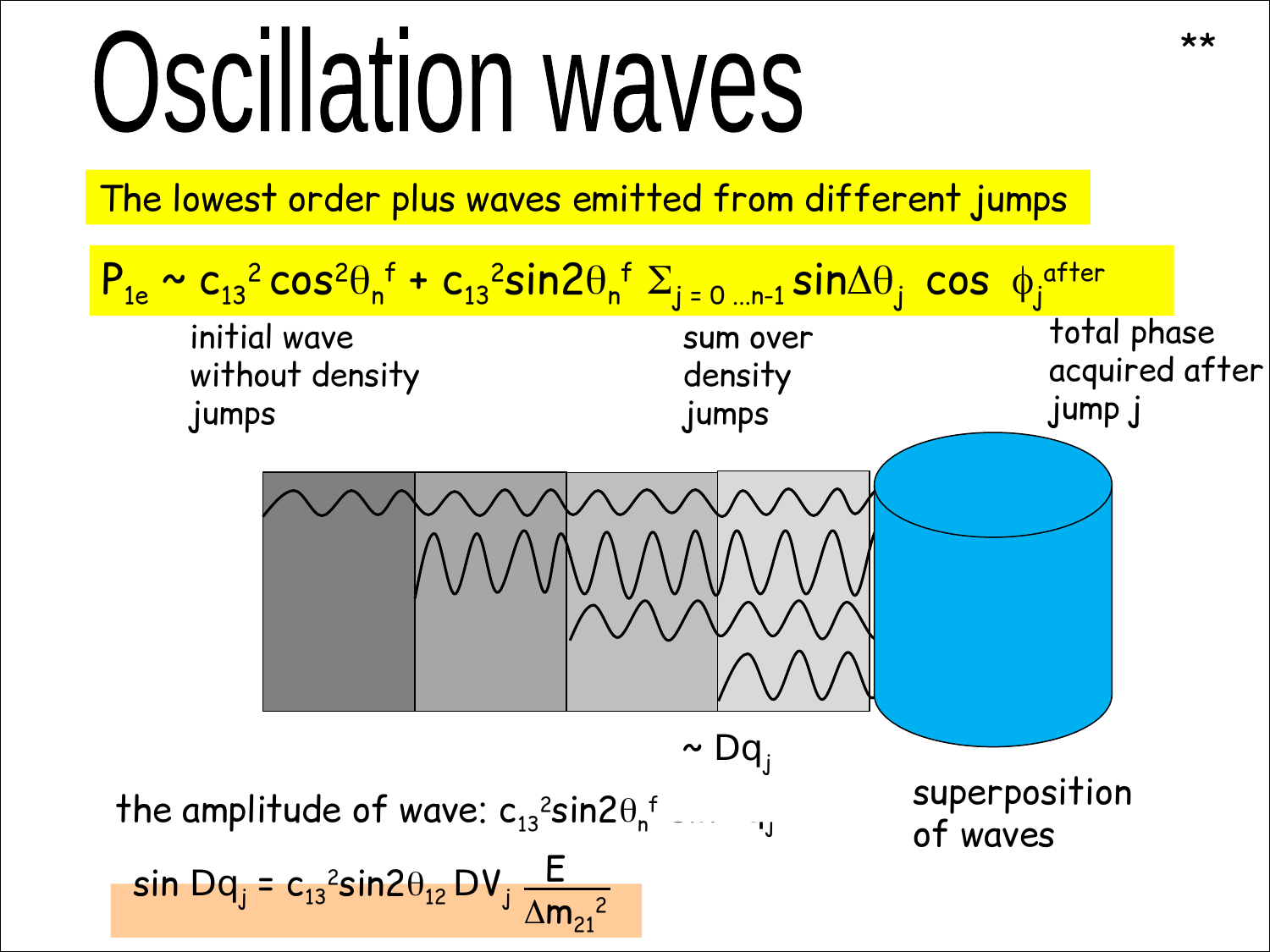

**
Oscillation waves

The lowest order plus waves emitted from different jumps
P1e ~ c132 cos2θnf + c132sin2θnf  Σj = 0 ...n-1 sinΔθj cos φjafter
total phase
acquired after
jump j
initial wave without density jumps
sum over
density jumps

~ Δθj
superposition of waves
the amplitude of wave: c132sin2θnf  sinΔθj

  E   Δm212
 sin Δθj = c132sin2θ12 ΔVj